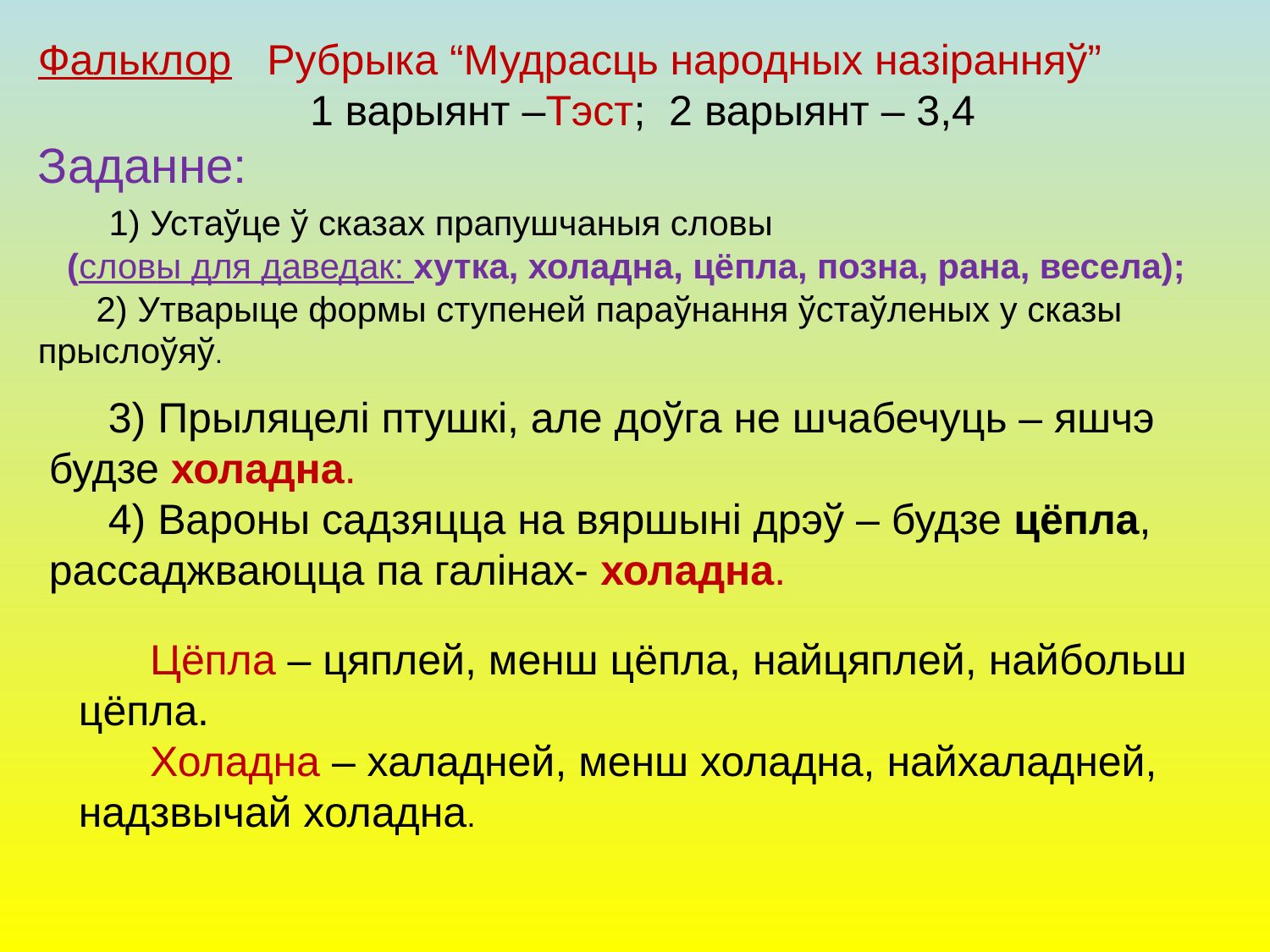

Фальклор   Рубрыка “Мудрасць народных назіранняў”
1 варыянт –Тэст;  2 варыянт – 3,4
Заданне:
      1) Устаўце ў сказах прапушчаныя словы
   (словы для даведак: хутка, холадна, цёпла, позна, рана, весела);
      2) Утварыце формы ступеней параўнання ўстаўленых у сказы прыслоўяў.
     3) Прыляцелі птушкі, але доўга не шчабечуць – яшчэ будзе холадна.
     4) Вароны садзяцца на вяршыні дрэў – будзе цёпла, рассаджваюцца па галінах- холадна.
      Цёпла – цяплей, менш цёпла, найцяплей, найбольш цёпла.
      Холадна – халадней, менш холадна, найхаладней, надзвычай холадна.
# В е с н а. М а й. М а р т. А п р е л ь.